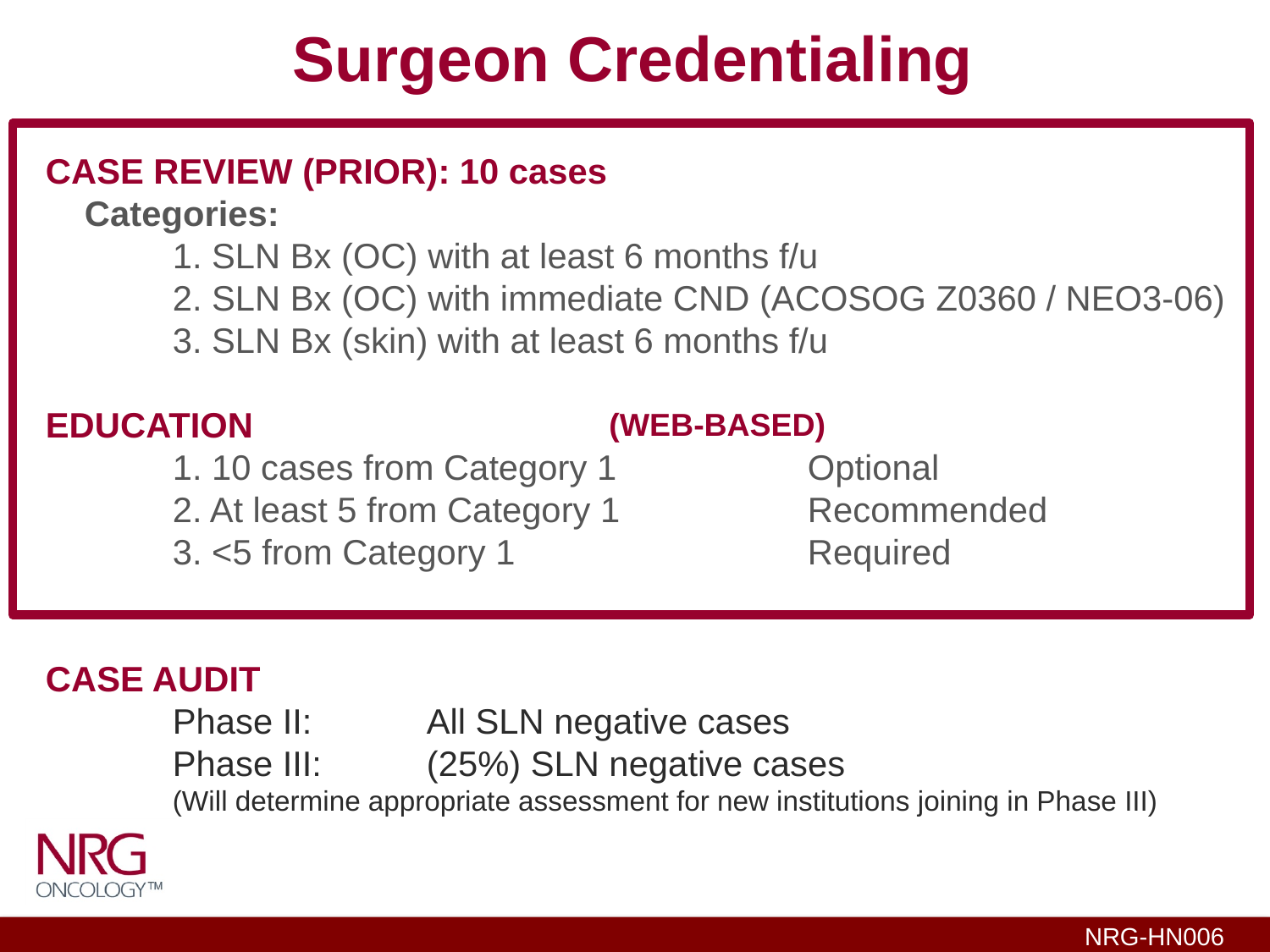

# Surgeon Credentialing

CASE REVIEW (PRIOR): 10 cases
    Categories:
	1. SLN Bx (OC) with at least 6 months f/u
	2. SLN Bx (OC) with immediate CND (ACOSOG Z0360 / NEO3-06)
	3. SLN Bx (skin) with at least 6 months f/u

EDUCATION
	1. 10 cases from Category 1		Optional
	2. At least 5 from Category 1		Recommended
	3. <5 from Category 1			Required

CASE AUDIT
	Phase II:	All SLN negative cases
	Phase III:	(25%) SLN negative cases
	(Will determine appropriate assessment for new institutions joining in Phase III)

(WEB-BASED)
NRG-HN006